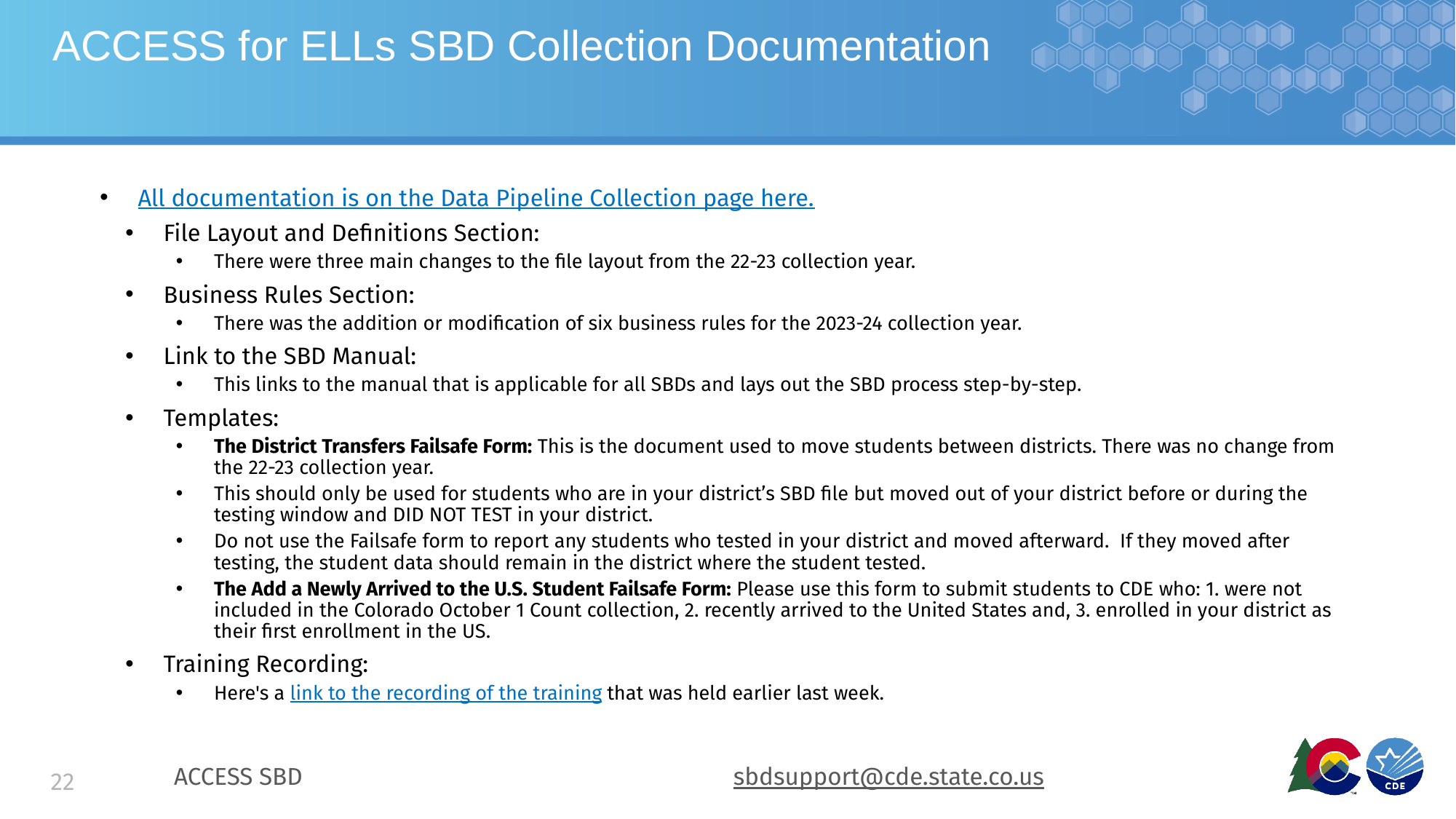

# ACCESS for ELLs SBD Collection Documentation
All documentation is on the Data Pipeline Collection page here.
File Layout and Definitions Section:
There were three main changes to the file layout from the 22-23 collection year.
Business Rules Section:
There was the addition or modification of six business rules for the 2023-24 collection year.
Link to the SBD Manual:
This links to the manual that is applicable for all SBDs and lays out the SBD process step-by-step.
Templates:
The District Transfers Failsafe Form: This is the document used to move students between districts. There was no change from the 22-23 collection year.
This should only be used for students who are in your district’s SBD file but moved out of your district before or during the testing window and DID NOT TEST in your district.
Do not use the Failsafe form to report any students who tested in your district and moved afterward.  If they moved after testing, the student data should remain in the district where the student tested.
The Add a Newly Arrived to the U.S. Student Failsafe Form: Please use this form to submit students to CDE who: 1. were not included in the Colorado October 1 Count collection, 2. recently arrived to the United States and, 3. enrolled in your district as their first enrollment in the US.
Training Recording:
Here's a link to the recording of the training that was held earlier last week.
ACCESS SBD
sbdsupport@cde.state.co.us
22